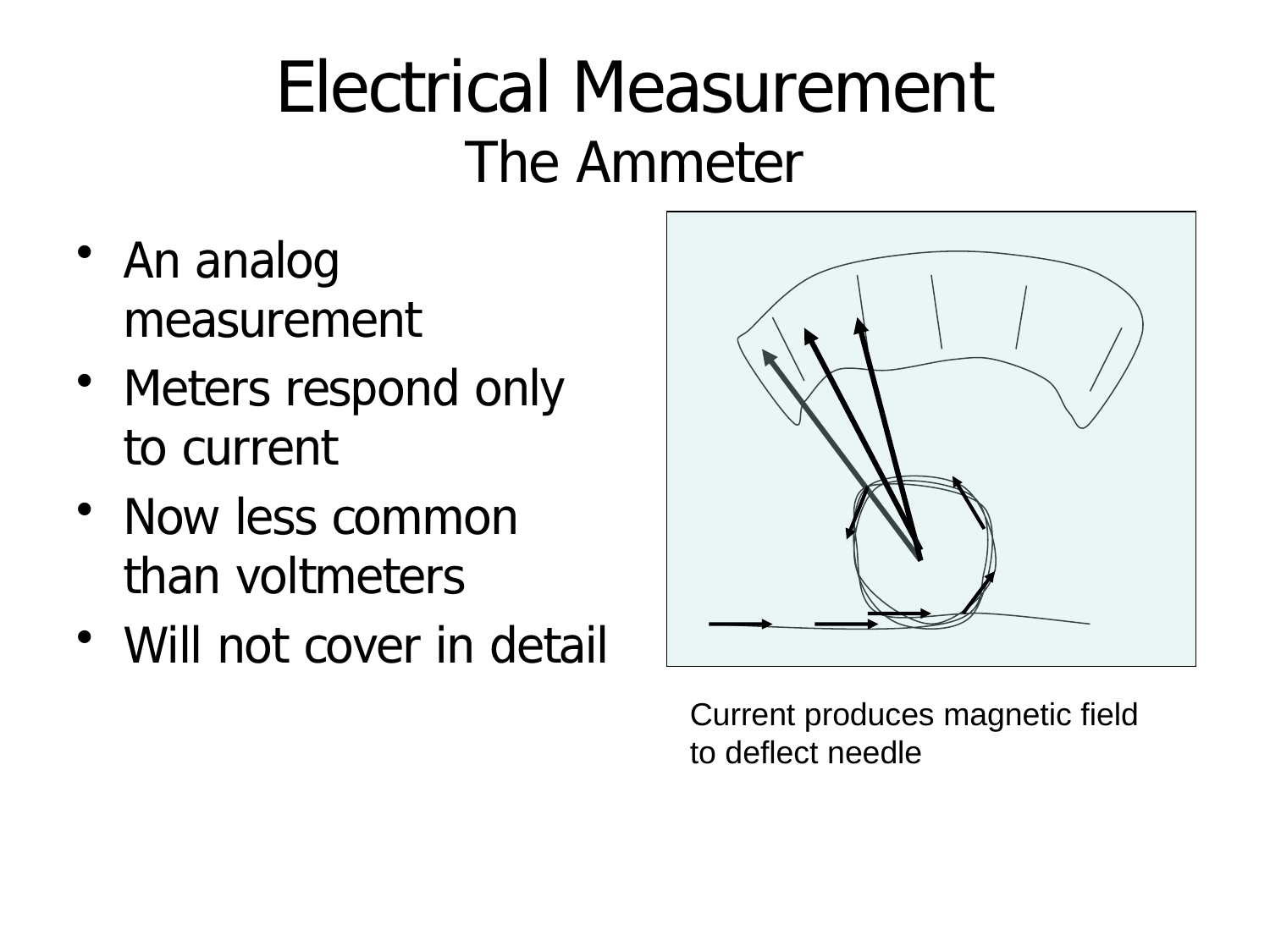

Electrical Measurement
The Ammeter

An analog measurement
Meters respond only to current
Now less common than voltmeters
Will not cover in detail

Current produces magnetic field to deflect needle